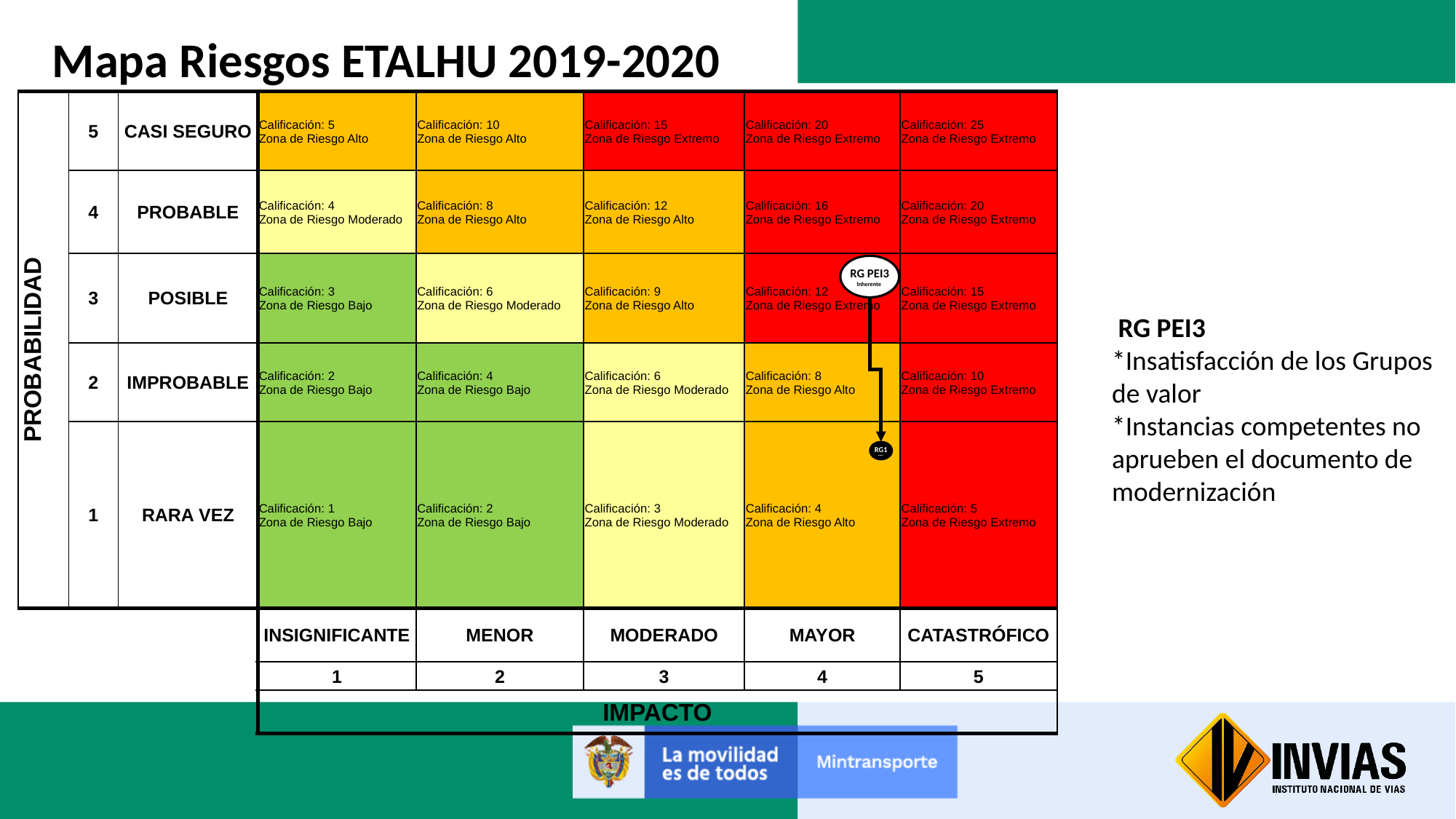

Mapa Riesgos ETALHU 2019-2020
| PROBABILIDAD | 5 | CASI SEGURO | Calificación: 5 Zona de Riesgo Alto | Calificación: 10 Zona de Riesgo Alto | Calificación: 15 Zona de Riesgo Extremo | Calificación: 20 Zona de Riesgo Extremo | Calificación: 25 Zona de Riesgo Extremo |
| --- | --- | --- | --- | --- | --- | --- | --- |
|  | 4 | PROBABLE | Calificación: 4 Zona de Riesgo Moderado | Calificación: 8 Zona de Riesgo Alto | Calificación: 12 Zona de Riesgo Alto | Calificación: 16 Zona de Riesgo Extremo | Calificación: 20 Zona de Riesgo Extremo |
|  | 3 | POSIBLE | Calificación: 3 Zona de Riesgo Bajo | Calificación: 6 Zona de Riesgo Moderado | Calificación: 9 Zona de Riesgo Alto | Calificación: 12 Zona de Riesgo Extremo | Calificación: 15 Zona de Riesgo Extremo |
|  | 2 | IMPROBABLE | Calificación: 2 Zona de Riesgo Bajo | Calificación: 4 Zona de Riesgo Bajo | Calificación: 6 Zona de Riesgo Moderado | Calificación: 8 Zona de Riesgo Alto | Calificación: 10 Zona de Riesgo Extremo |
|  | 1 | RARA VEZ | Calificación: 1 Zona de Riesgo Bajo | Calificación: 2 Zona de Riesgo Bajo | Calificación: 3 Zona de Riesgo Moderado | Calificación: 4 Zona de Riesgo Alto | Calificación: 5 Zona de Riesgo Extremo |
|  |  |  | INSIGNIFICANTE | MENOR | MODERADO | MAYOR | CATASTRÓFICO |
|  |  |  | 1 | 2 | 3 | 4 | 5 |
|  |  |  | IMPACTO |  |  |  |  |
RG PEI3 Inherente
 RG PEI3
*Insatisfacción de los Grupos de valor
*Instancias competentes no aprueben el documento de modernización
RG1
Residual